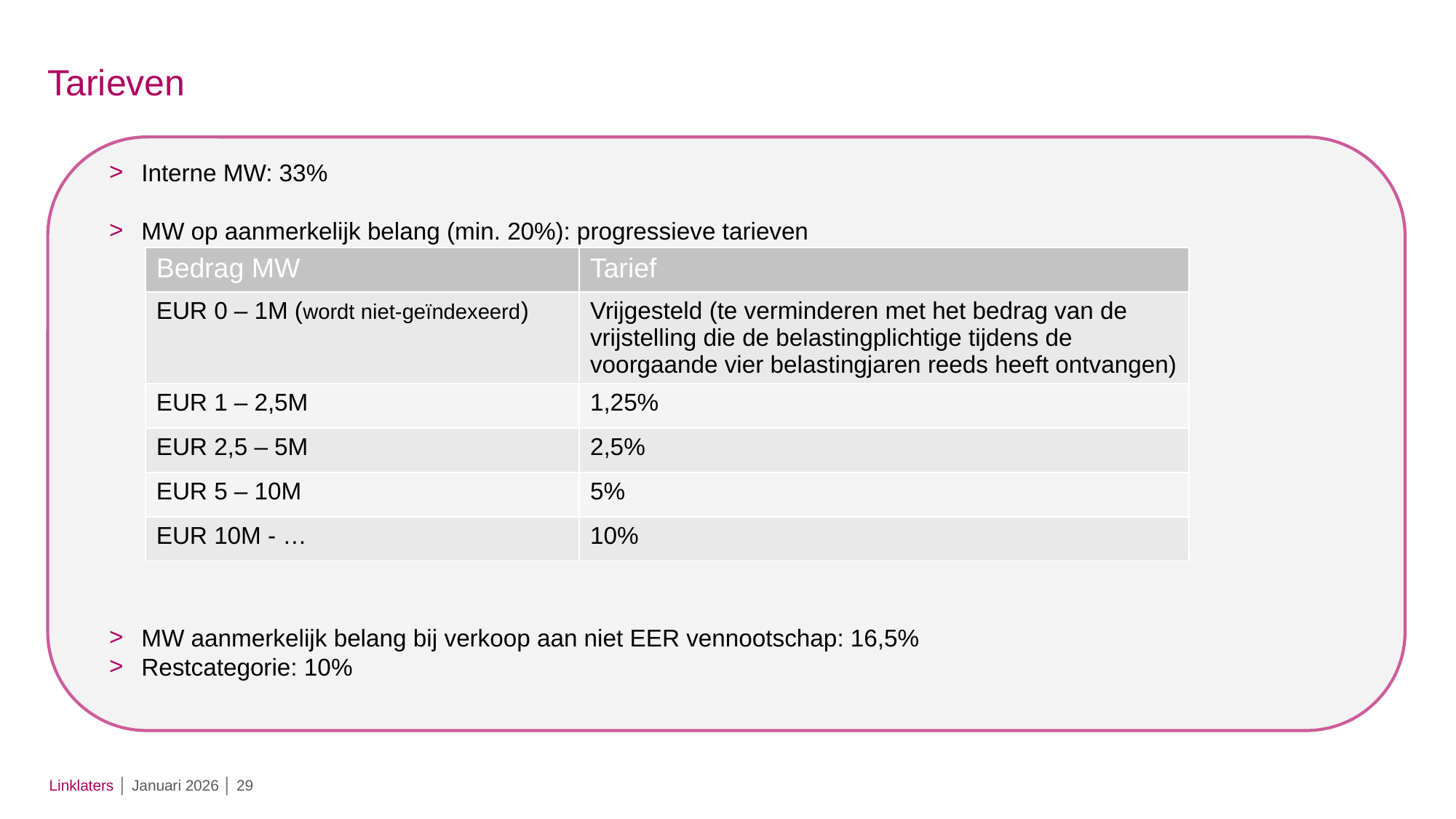

# Tarieven
Interne MW: 33%

MW op aanmerkelijk belang (min. 20%): progressieve tarieven

MW aanmerkelijk belang bij verkoop aan niet EER vennootschap: 16,5%
Restcategorie: 10%

| Bedrag MW | Tarief |
| --- | --- |
| EUR 0 – 1M (wordt niet-geïndexeerd) | Vrijgesteld (te verminderen met het bedrag van de vrijstelling die de belastingplichtige tijdens de voorgaande vier belastingjaren reeds heeft ontvangen) |
| EUR 1 – 2,5M | 1,25% |
| EUR 2,5 – 5M | 2,5% |
| EUR 5 – 10M | 5% |
| EUR 10M - … | 10% |